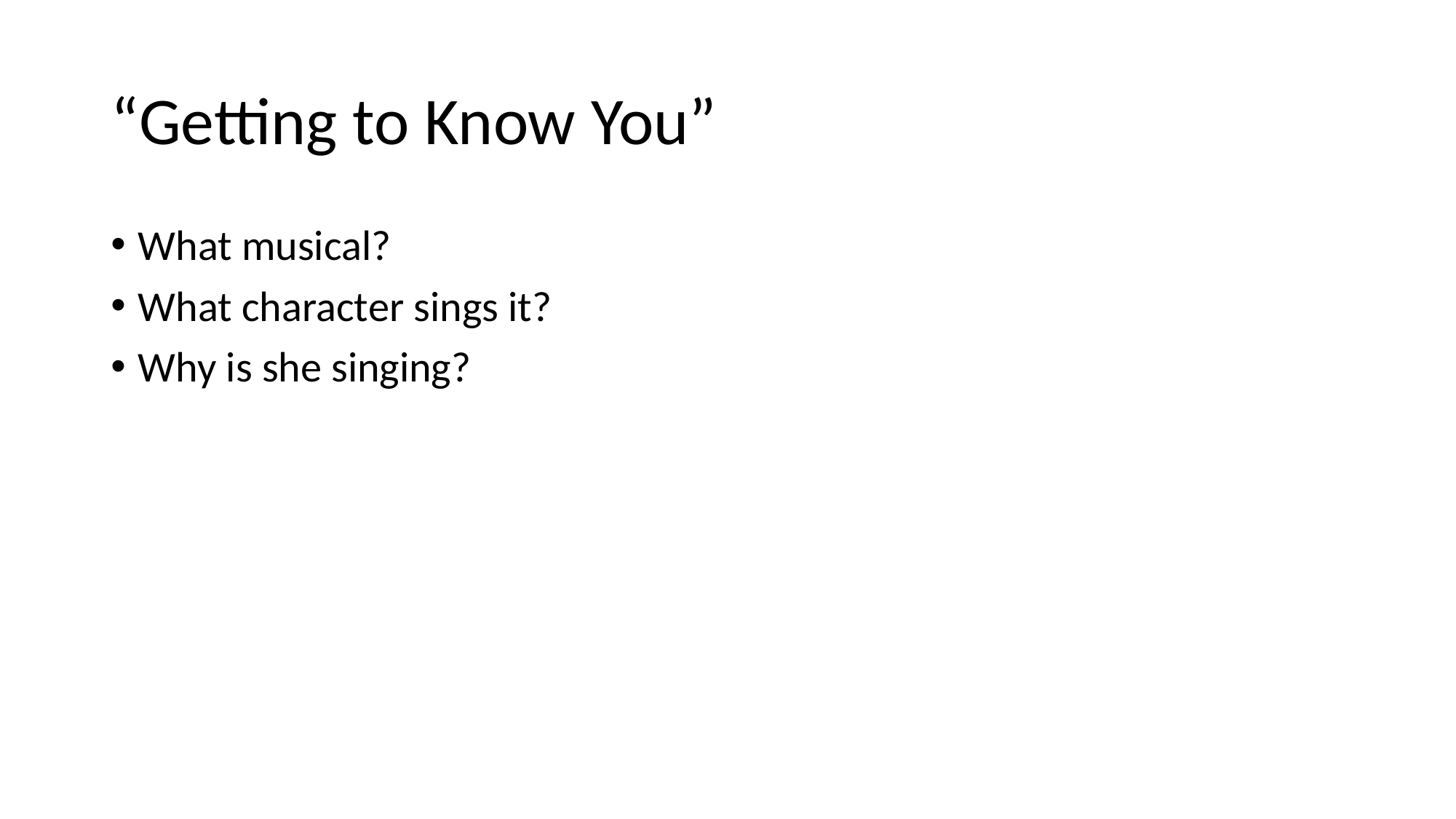

# “Getting to Know You”
What musical?
What character sings it?
Why is she singing?